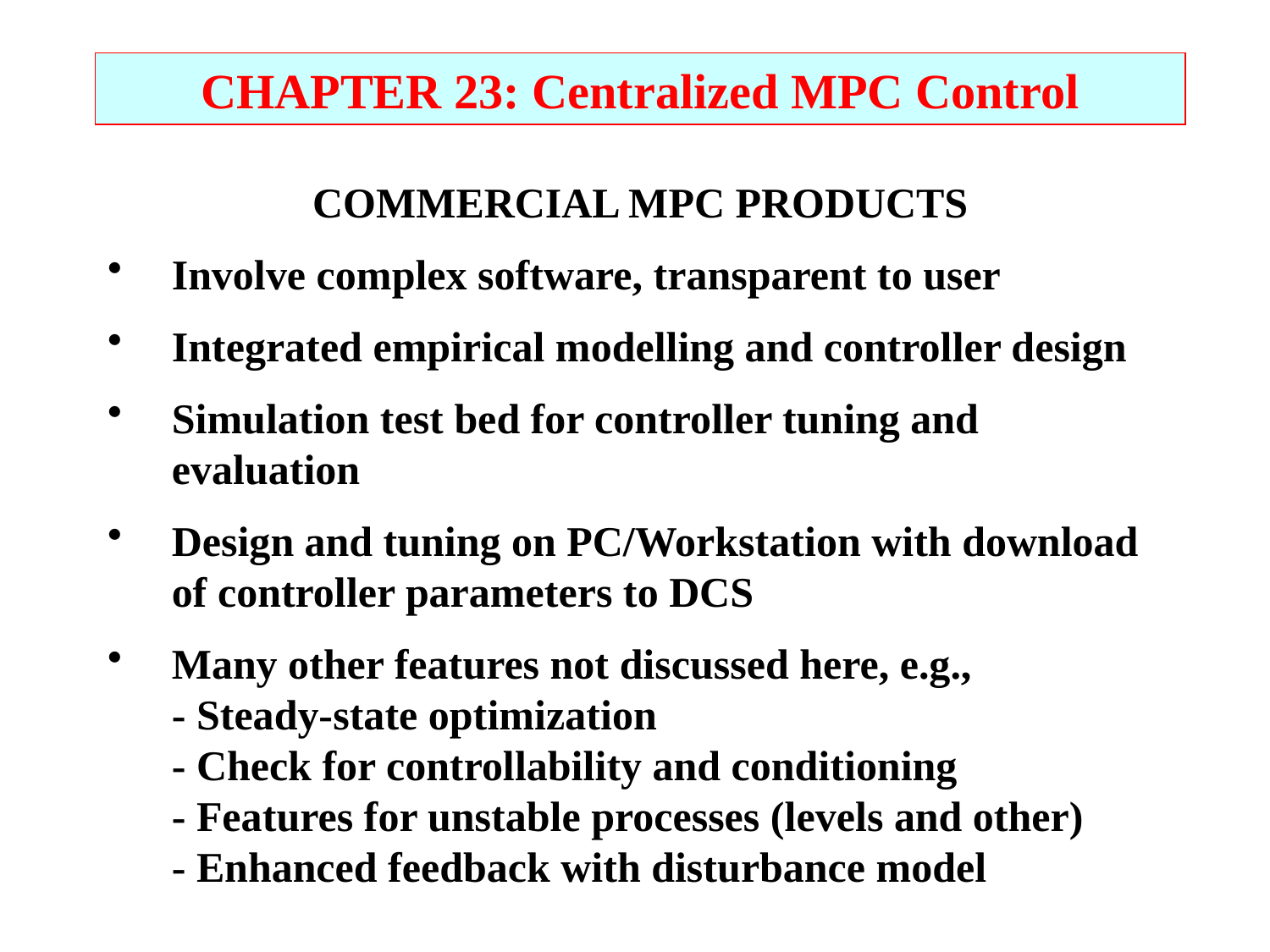

CHAPTER 23: Centralized MPC Control
COMMERCIAL MPC PRODUCTS
Involve complex software, transparent to user
Integrated empirical modelling and controller design
Simulation test bed for controller tuning and evaluation
Design and tuning on PC/Workstation with download of controller parameters to DCS
Many other features not discussed here, e.g.,
	- Steady-state optimization
	- Check for controllability and conditioning
	- Features for unstable processes (levels and other)
	- Enhanced feedback with disturbance model